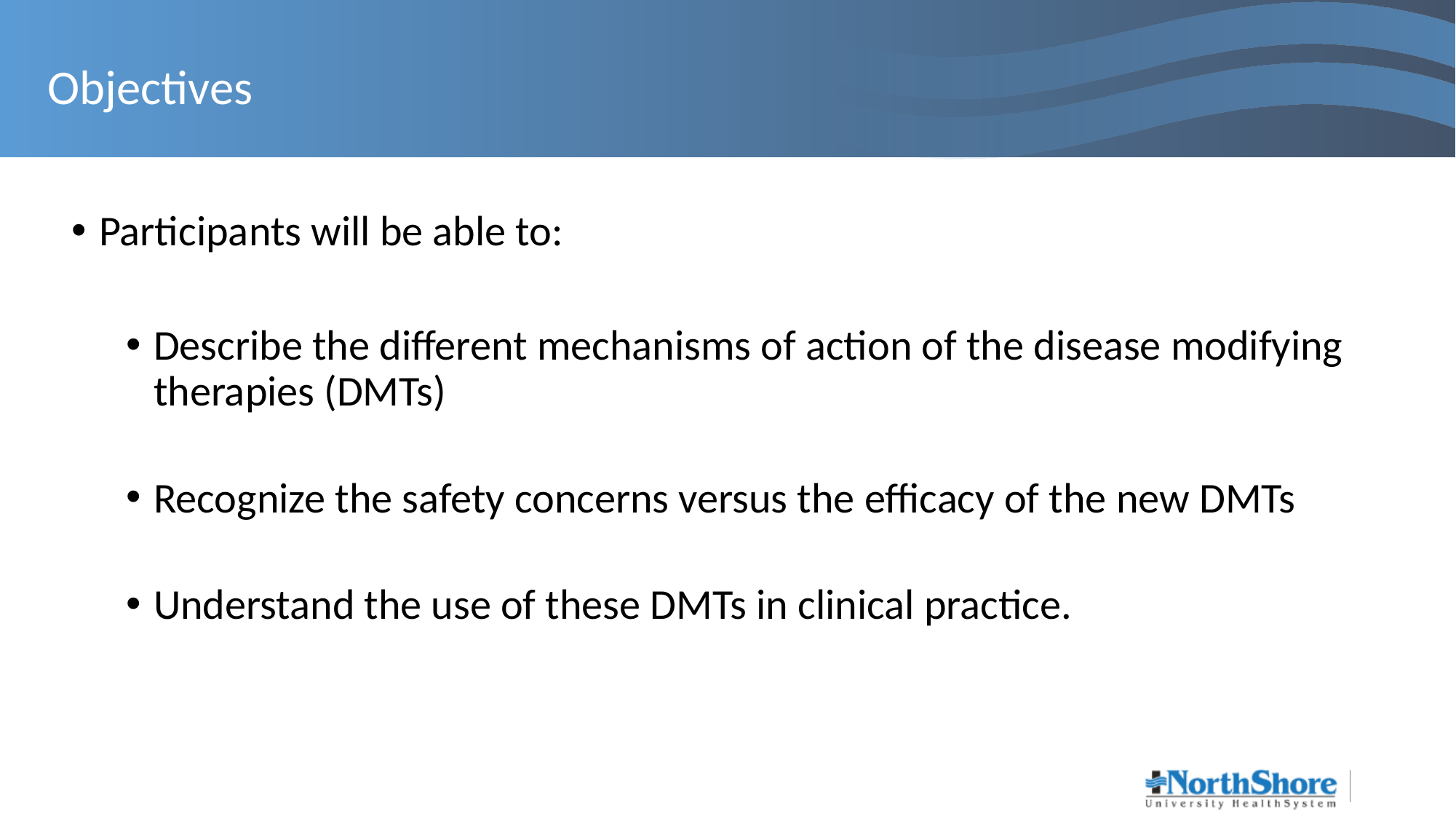

# Objectives

Participants will be able to:

Describe the different mechanisms of action of the disease modifying therapies (DMTs)

Recognize the safety concerns versus the efficacy of the new DMTs

Understand the use of these DMTs in clinical practice.